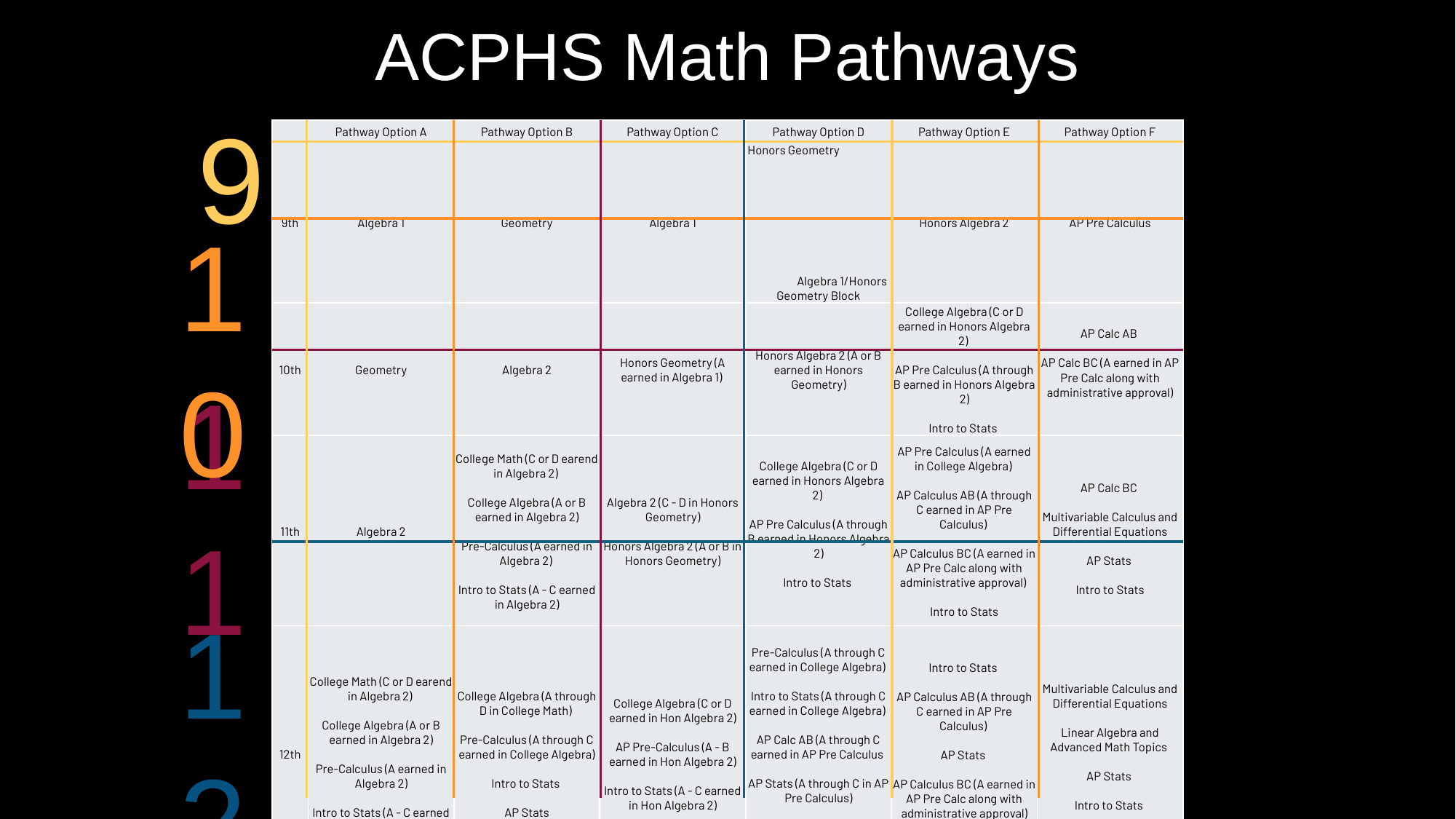

# ACPHS Math Pathways
9
|  | Pathway Option A | Pathway Option B | Pathway Option C | Pathway Option D | Pathway Option E | Pathway Option F |
| --- | --- | --- | --- | --- | --- | --- |
| 9th | Algebra 1 | Geometry | Algebra 1 | Honors Geometry Algebra 1/Honors Geometry Block | Honors Algebra 2 | AP Pre Calculus |
| 10th | Geometry | Algebra 2 | Honors Geometry (A earned in Algebra 1) | Honors Algebra 2 (A or B earned in Honors Geometry) | College Algebra (C or D earned in Honors Algebra 2) AP Pre Calculus (A through B earned in Honors Algebra 2) Intro to Stats | AP Calc AB AP Calc BC (A earned in AP Pre Calc along with administrative approval) |
| 11th | Algebra 2 | College Math (C or D earend in Algebra 2) College Algebra (A or B earned in Algebra 2) Pre-Calculus (A earned in Algebra 2) Intro to Stats (A - C earned in Algebra 2) | Algebra 2 (C - D in Honors Geometry) Honors Algebra 2 (A or B in Honors Geometry) | College Algebra (C or D earned in Honors Algebra 2) AP Pre Calculus (A through B earned in Honors Algebra 2) Intro to Stats | AP Pre Calculus (A earned in College Algebra) AP Calculus AB (A through C earned in AP Pre Calculus) AP Calculus BC (A earned in AP Pre Calc along with administrative approval) Intro to Stats | AP Calc BC Multivariable Calculus and Differential Equations AP Stats Intro to Stats |
| 12th | College Math (C or D earend in Algebra 2) College Algebra (A or B earned in Algebra 2) Pre-Calculus (A earned in Algebra 2) Intro to Stats (A - C earned in Algebra 2) | College Algebra (A through D in College Math) Pre-Calculus (A through C earned in College Algebra) Intro to Stats AP Stats | College Algebra (C or D earned in Hon Algebra 2) AP Pre-Calculus (A - B earned in Hon Algebra 2) Intro to Stats (A - C earned in Hon Algebra 2) | Pre-Calculus (A through C earned in College Algebra) Intro to Stats (A through C earned in College Algebra) AP Calc AB (A through C earned in AP Pre Calculus AP Stats (A through C in AP Pre Calculus) AP Calc BC (A earned in AP Pre Calc along with administrative approval) | Intro to Stats AP Calculus AB (A through C earned in AP Pre Calculus) AP Stats AP Calculus BC (A earned in AP Pre Calc along with administrative approval) | Multivariable Calculus and Differential Equations Linear Algebra and Advanced Math Topics AP Stats Intro to Stats |
10
11
12